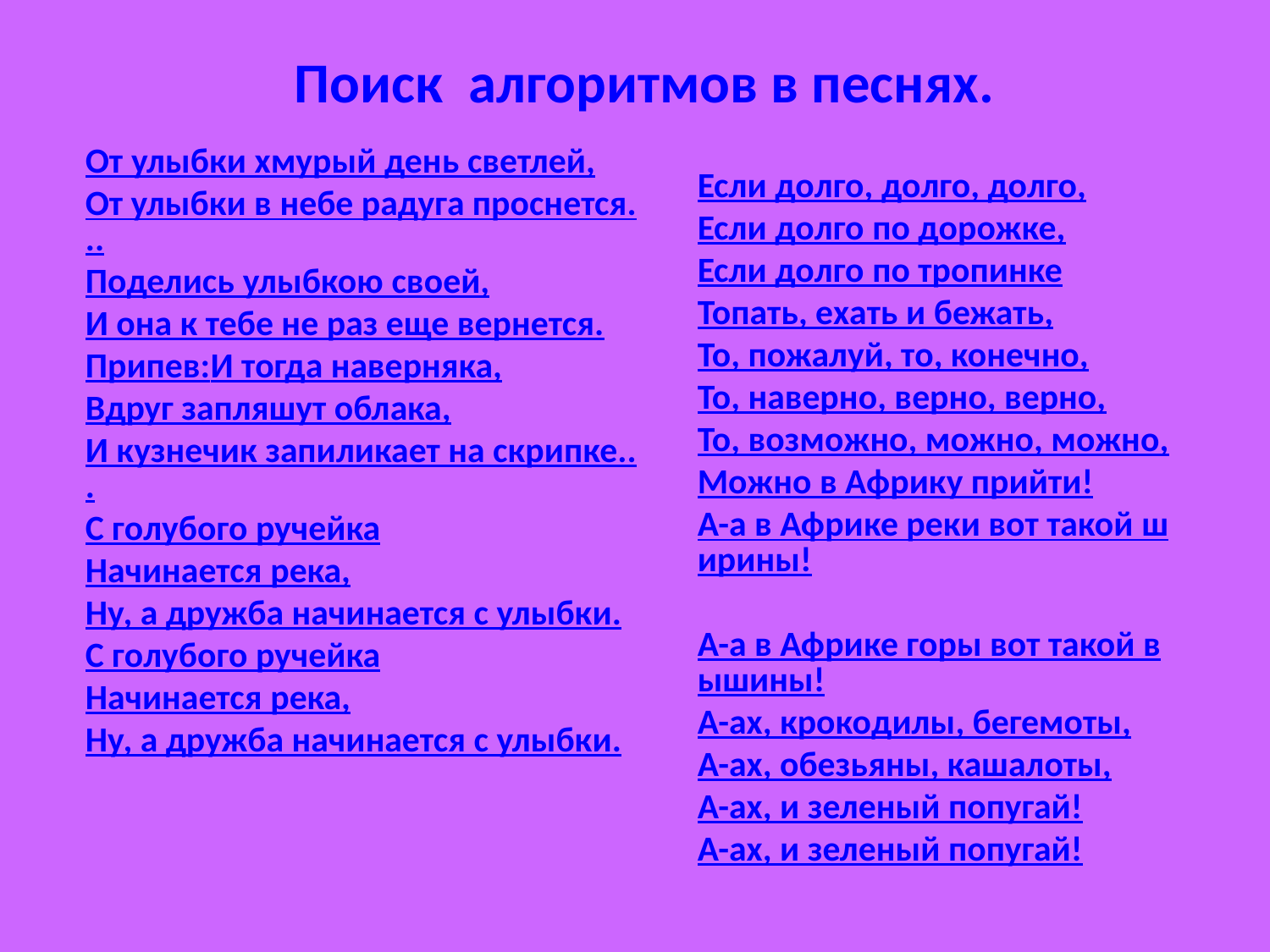

# Поиск  алгоритмов в песнях.
От улыбки хмурый день светлей,
От улыбки в небе радуга проснется...
Поделись улыбкою своей,
И она к тебе не раз еще вернется.
Припев:
И тогда наверняка,
Вдруг запляшут облака,
И кузнечик запиликает на скрипке...
С голубого ручейка
Начинается река,
Ну, а дружба начинается с улыбки.
С голубого ручейка
Начинается река,
Ну, а дружба начинается с улыбки.
Если долго, долго, долго,
Если долго по дорожке,
Если долго по тропинке
Топать, ехать и бежать,
То, пожалуй, то, конечно,
То, наверно, верно, верно,
То, возможно, можно, можно,
Можно в Африку прийти!
А-а в Африке реки вот такой ширины!
А-а в Африке горы вот такой вышины!
А-ах, крокодилы, бегемоты,
А-ах, обезьяны, кашалоты,
А-ах, и зеленый попугай!
А-ах, и зеленый попугай!